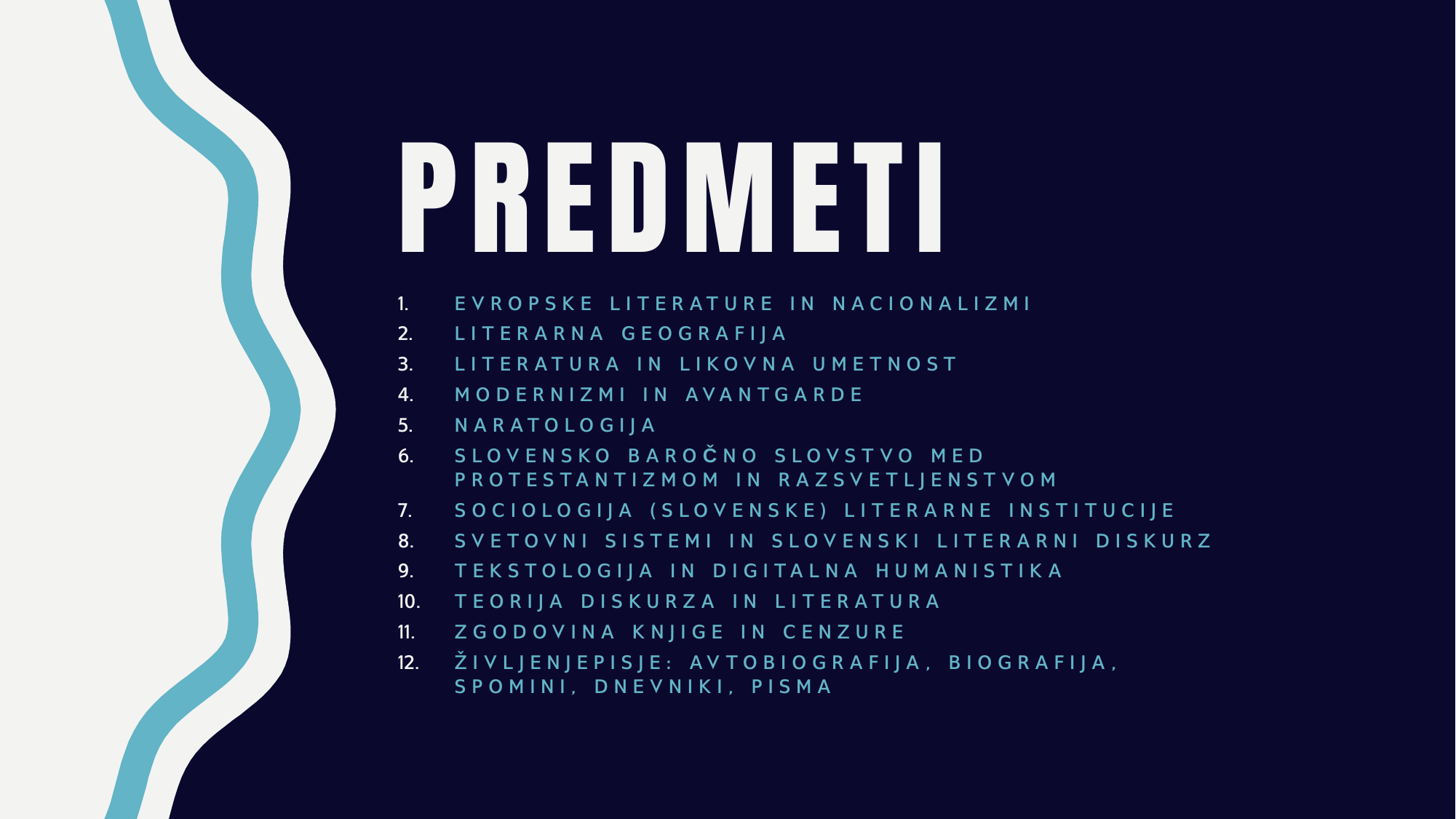

# predmeti
Evropske literature in nacionalizmi
Literarna geografija
Literatura in likovna umetnost
Modernizmi in avantgarde
Naratologija
Slovensko baročno slovstvo med protestantizmom in razsvetljenstvom
Sociologija (slovenske) literarne institucije
Svetovni sistemi in slovenski literarni diskurz
Tekstologija in digitalna humanistika
Teorija diskurza in literatura
Zgodovina knjige in cenzure
Življenjepisje: avtobiografija, biografija, spomini, dnevniki, pisma